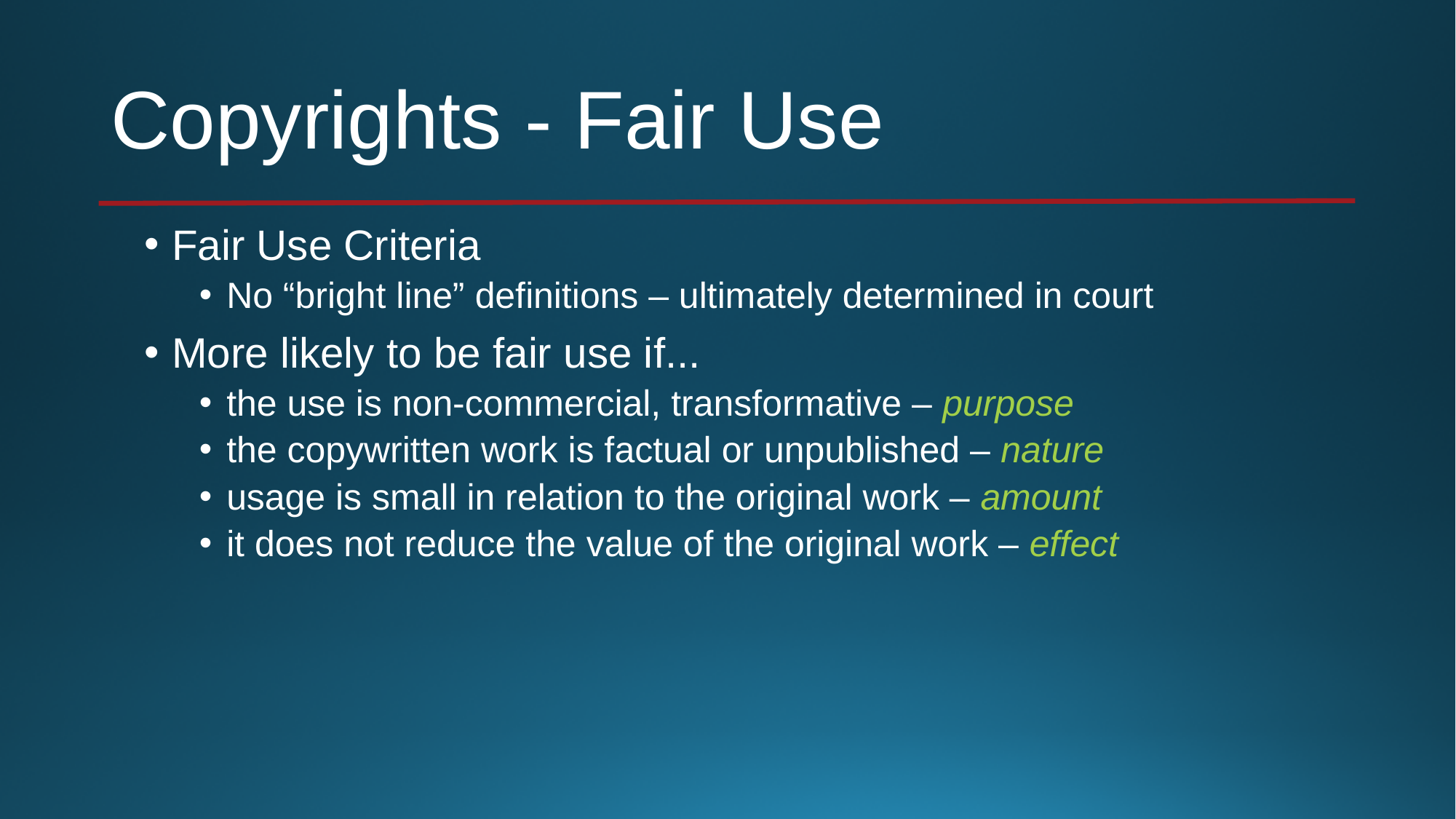

# Copyrights - Fair Use
Fair Use Criteria
No “bright line” definitions – ultimately determined in court
More likely to be fair use if...
the use is non-commercial, transformative – purpose
the copywritten work is factual or unpublished – nature
usage is small in relation to the original work – amount
it does not reduce the value of the original work – effect